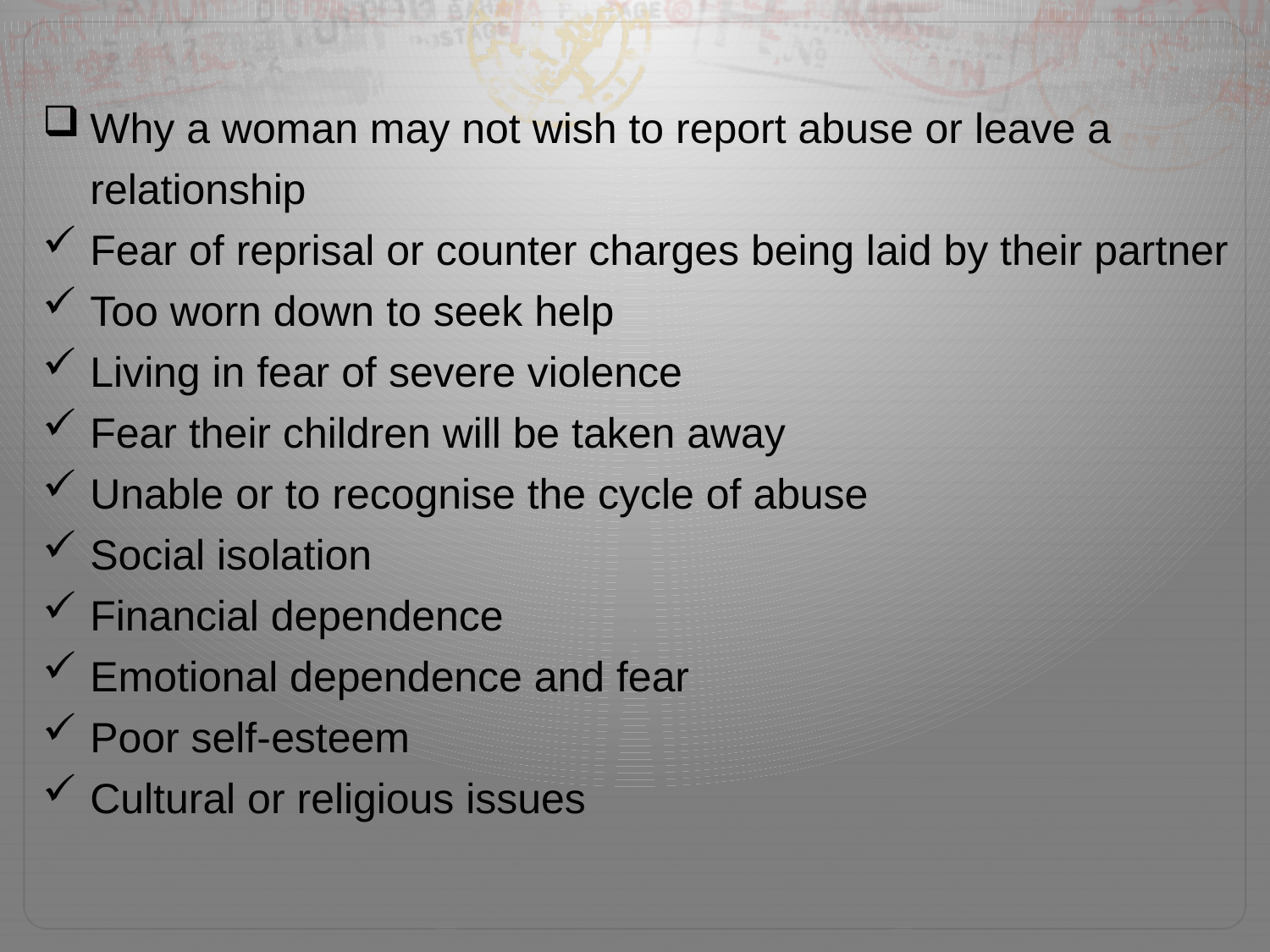

Why a woman may not wish to report abuse or leave a relationship
Fear of reprisal or counter charges being laid by their partner
Too worn down to seek help
Living in fear of severe violence
Fear their children will be taken away
Unable or to recognise the cycle of abuse
Social isolation
Financial dependence
Emotional dependence and fear
Poor self-esteem
Cultural or religious issues